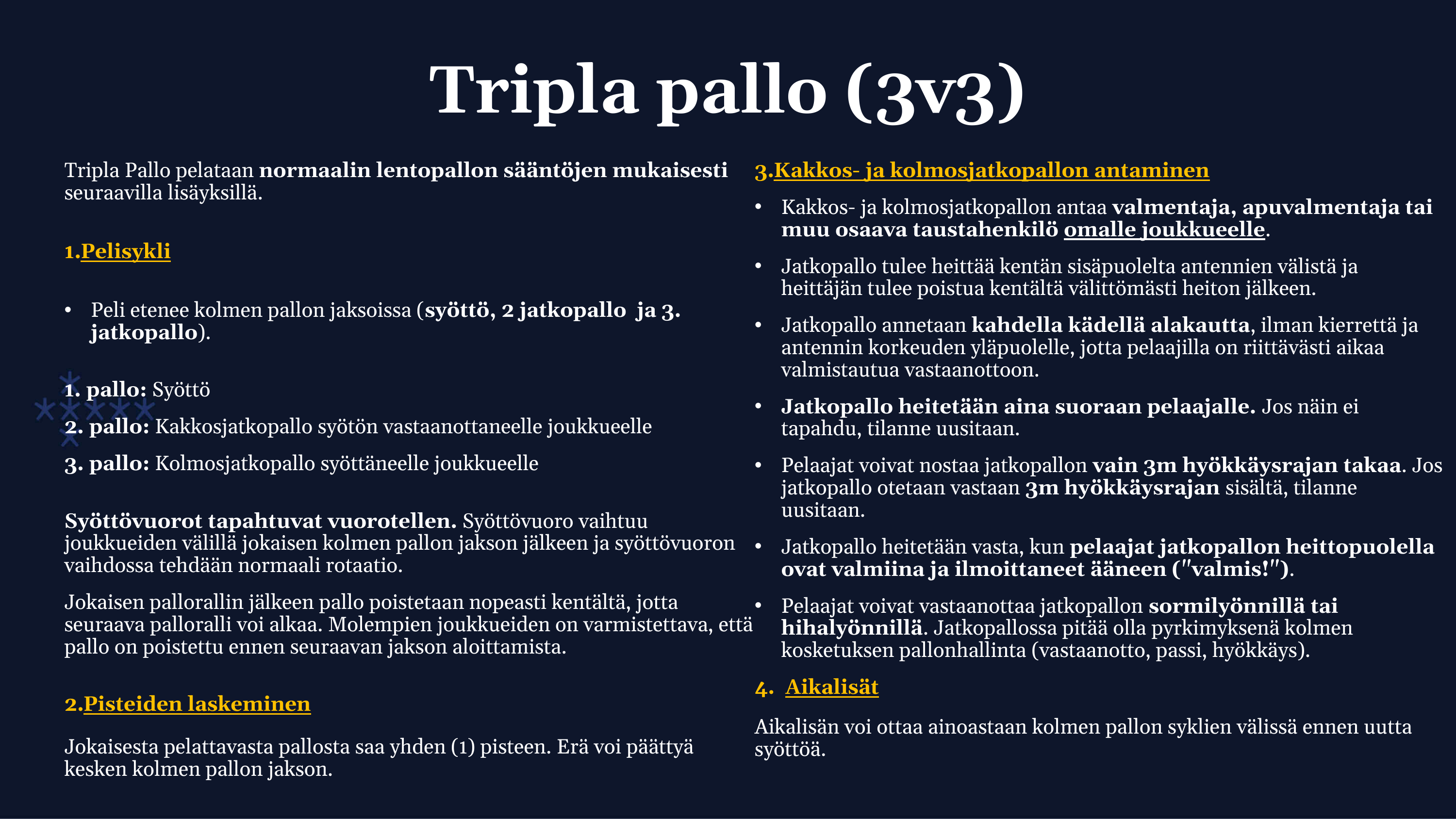

# Tripla pallo (3v3)
Tripla Pallo pelataan normaalin lentopallon sääntöjen mukaisesti seuraavilla lisäyksillä.
Pelisykli
Peli etenee kolmen pallon jaksoissa (syöttö, 2 jatkopallo  ja 3. jatkopallo).
1. pallo: Syöttö
2. pallo: Kakkosjatkopallo syötön vastaanottaneelle joukkueelle
3. pallo: Kolmosjatkopallo syöttäneelle joukkueelle
Syöttövuorot tapahtuvat vuorotellen. Syöttövuoro vaihtuu joukkueiden välillä jokaisen kolmen pallon jakson jälkeen ja syöttövuoron vaihdossa tehdään normaali rotaatio.
Jokaisen pallorallin jälkeen pallo poistetaan nopeasti kentältä, jotta seuraava palloralli voi alkaa. Molempien joukkueiden on varmistettava, että pallo on poistettu ennen seuraavan jakson aloittamista.
Pisteiden laskeminen
Jokaisesta pelattavasta pallosta saa yhden (1) pisteen. Erä voi päättyä kesken kolmen pallon jakson.
Kakkos- ja kolmosjatkopallon antaminen
Kakkos- ja kolmosjatkopallon antaa valmentaja, apuvalmentaja tai muu osaava taustahenkilö omalle joukkueelle.
Jatkopallo tulee heittää kentän sisäpuolelta antennien välistä ja heittäjän tulee poistua kentältä välittömästi heiton jälkeen.
Jatkopallo annetaan kahdella kädellä alakautta, ilman kierrettä ja antennin korkeuden yläpuolelle, jotta pelaajilla on riittävästi aikaa valmistautua vastaanottoon.
Jatkopallo heitetään aina suoraan pelaajalle. Jos näin ei tapahdu, tilanne uusitaan.
Pelaajat voivat nostaa jatkopallon vain 3m hyökkäysrajan takaa. Jos jatkopallo otetaan vastaan 3m hyökkäysrajan sisältä, tilanne uusitaan.
Jatkopallo heitetään vasta, kun pelaajat jatkopallon heittopuolella ovat valmiina ja ilmoittaneet ääneen ("valmis!").
Pelaajat voivat vastaanottaa jatkopallon sormilyönnillä tai hihalyönnillä. Jatkopallossa pitää olla pyrkimyksenä kolmen kosketuksen pallonhallinta (vastaanotto, passi, hyökkäys).
4.  Aikalisät
Aikalisän voi ottaa ainoastaan kolmen pallon syklien välissä ennen uutta syöttöä.